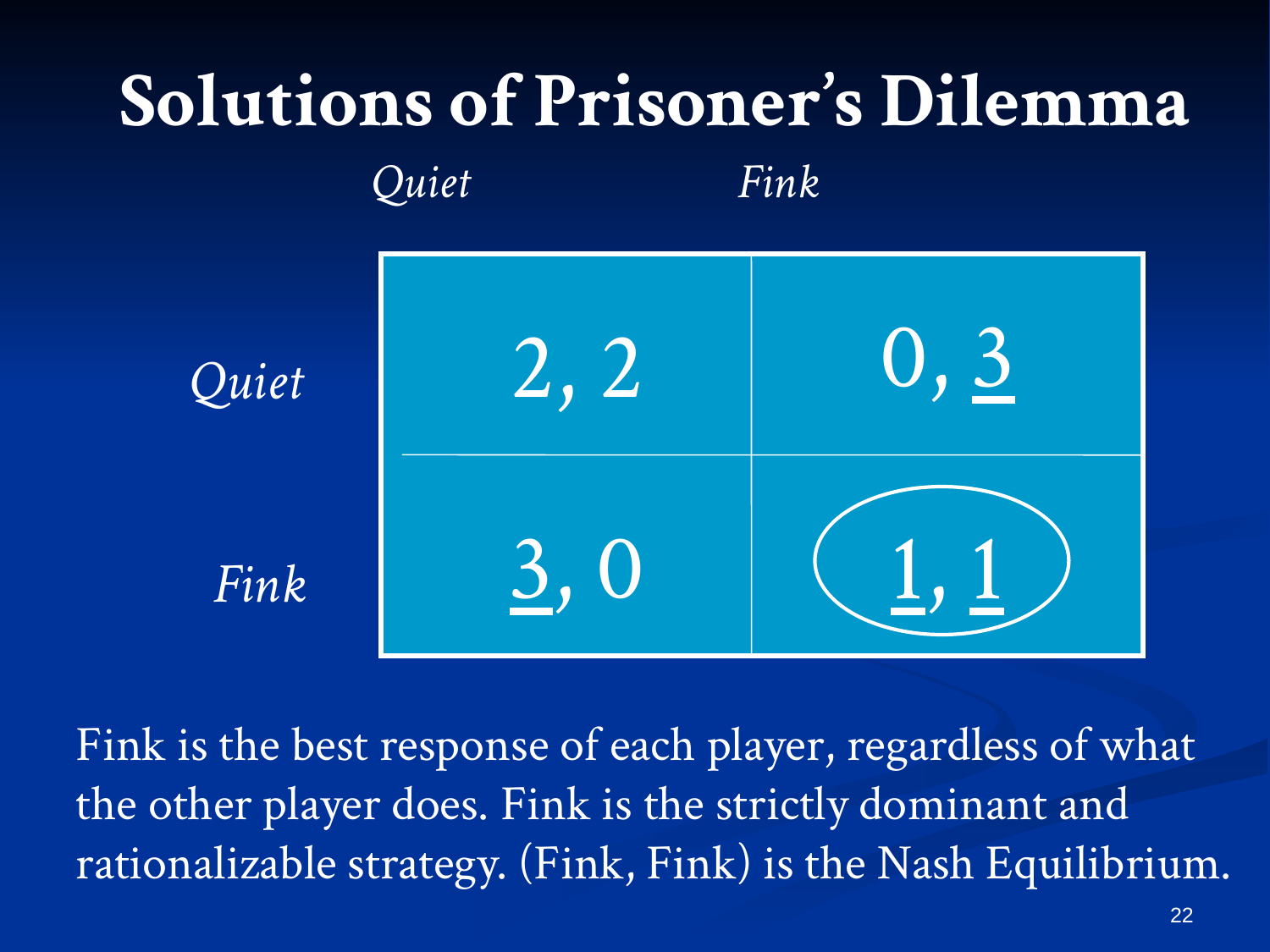

Solutions of Prisoner’s Dilemma
		     Quiet 	                Fink

	    Quiet

	      Fink

0, 3
2, 2

3, 0
1, 1
Fink is the best response of each player, regardless of what
the other player does. Fink is the strictly dominant and
rationalizable strategy. (Fink, Fink) is the Nash Equilibrium.
22